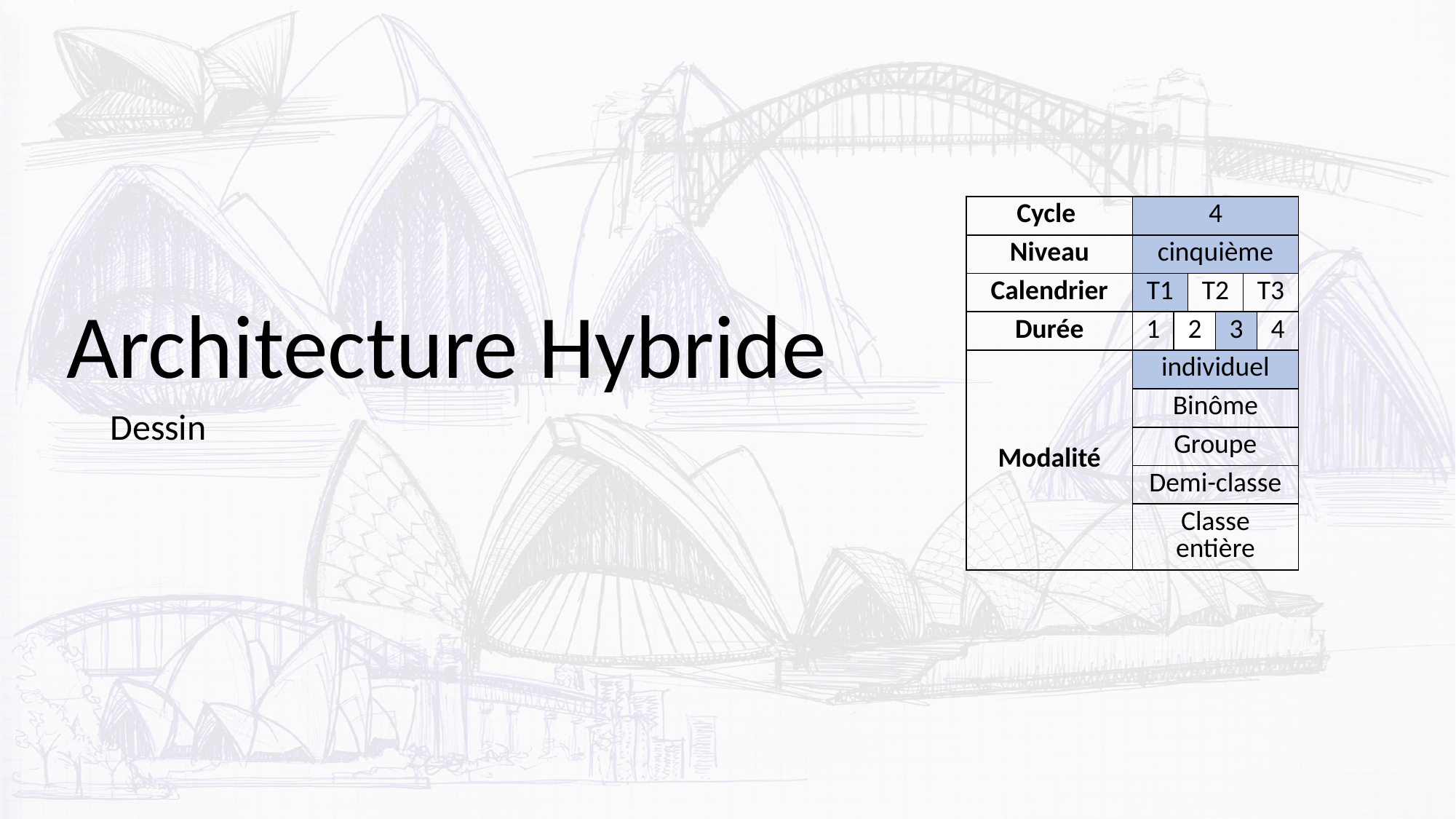

| Cycle | 4 |  |  |  |  |  |
| --- | --- | --- | --- | --- | --- | --- |
| Niveau | cinquième |  |  |  |  |  |
| Calendrier | T1 |  | T2 |  | T3 |  |
| Durée | 1 | 2 |  | 3 |  | 4 |
| Modalité | individuel |  |  |  |  |  |
|  | Binôme |  |  |  |  |  |
|  | Groupe |  |  |  |  |  |
|  | Demi-classe |  |  |  |  |  |
|  | Classe entière |  |  |  |  |  |
# Architecture Hybride
Dessin